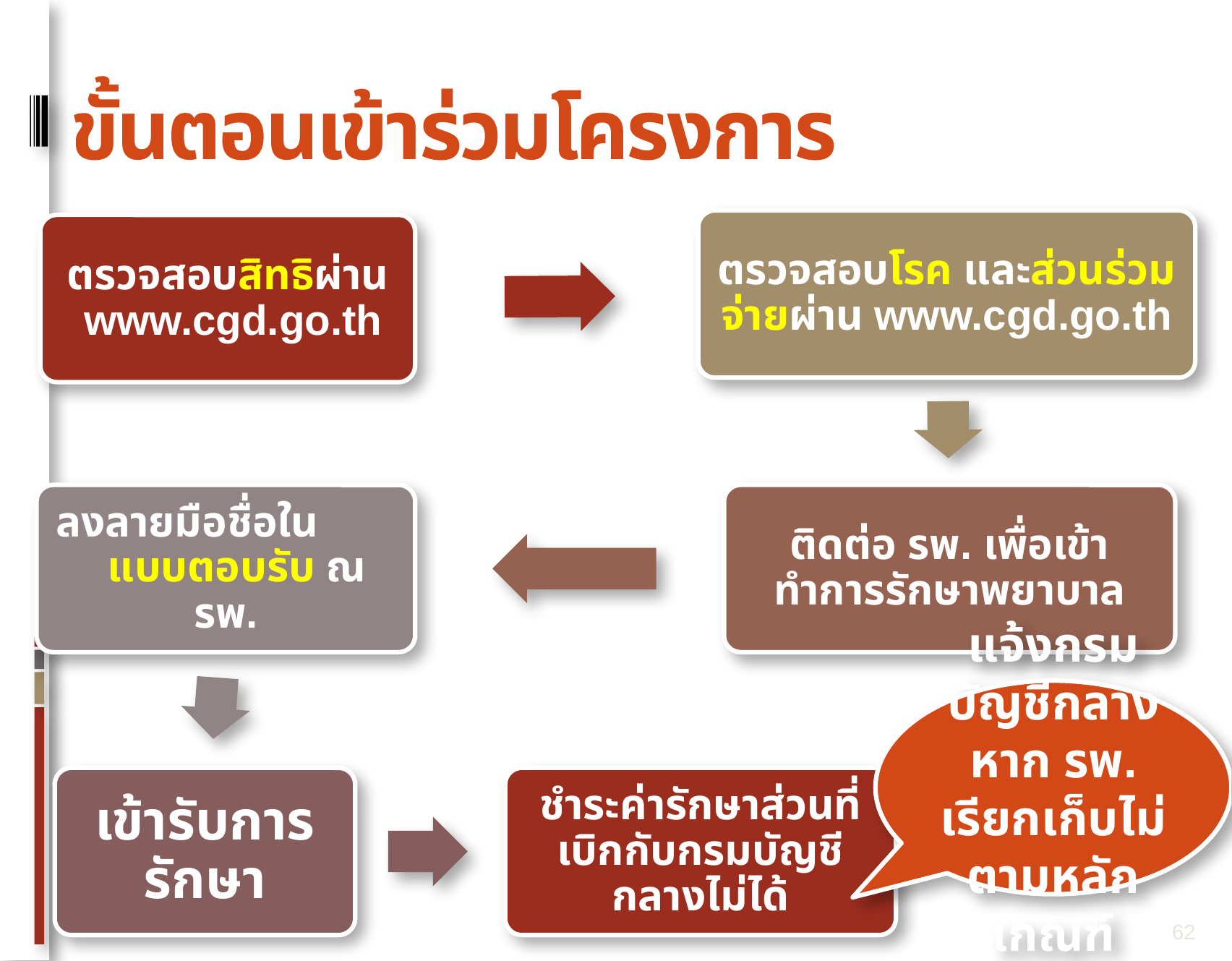

# ขั้นตอนเข้าร่วมโครงการ
ตรวจสอบสิทธิผ่าน www.cgd.go.th

ตรวจสอบโรค และส่วนร่วมจ่ายผ่าน www.cgd.go.th

ติดต่อ รพ. เพื่อเข้าทำการรักษาพยาบาล

ลงลายมือชื่อใน          แบบตอบรับ ณ รพ.

เข้ารับการรักษา

ชำระค่ารักษาส่วนที่เบิกกับกรมบัญชีกลางไม่ได้
แจ้งกรมบัญชีกลางหาก รพ. เรียกเก็บไม่ตามหลักเกณฑ์
62